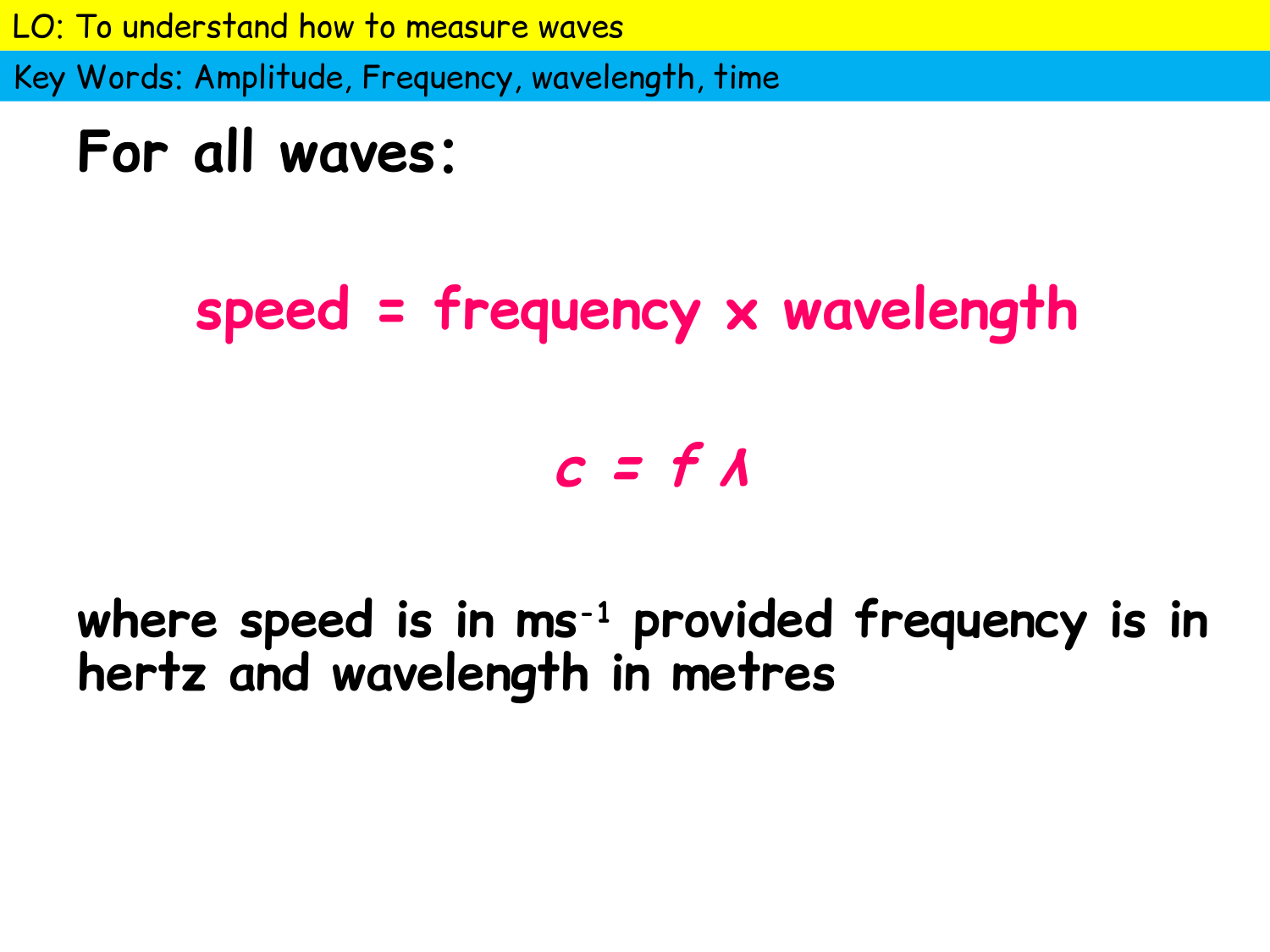

#
For all waves:

speed = frequency x wavelength

c = f λ

where speed is in ms-1 provided frequency is in hertz and wavelength in metres